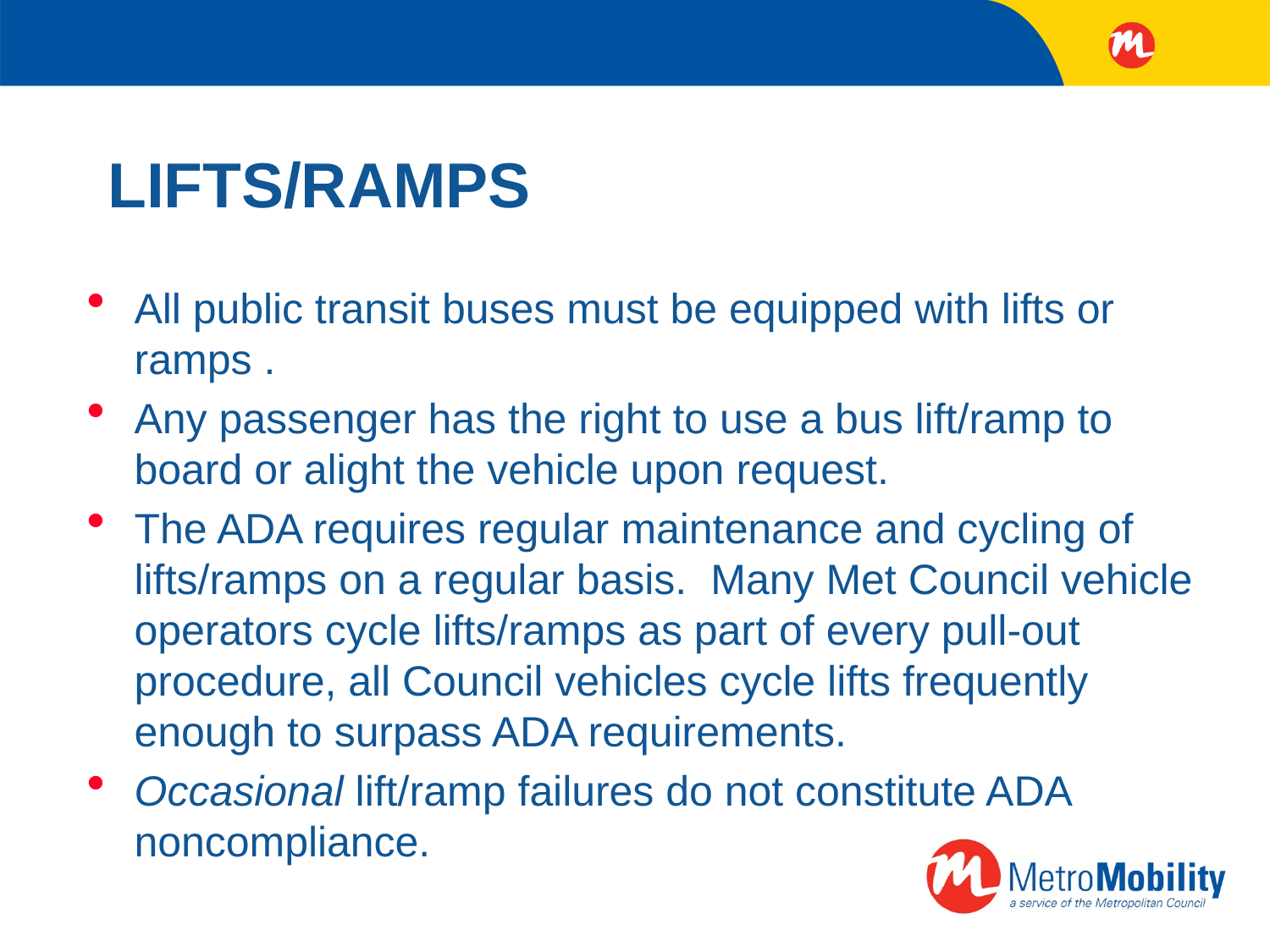

# LIFTS/RAMPS
All public transit buses must be equipped with lifts or ramps .
Any passenger has the right to use a bus lift/ramp to board or alight the vehicle upon request.
The ADA requires regular maintenance and cycling of lifts/ramps on a regular basis.  Many Met Council vehicle operators cycle lifts/ramps as part of every pull-out procedure, all Council vehicles cycle lifts frequently enough to surpass ADA requirements.
Occasional lift/ramp failures do not constitute ADA noncompliance.